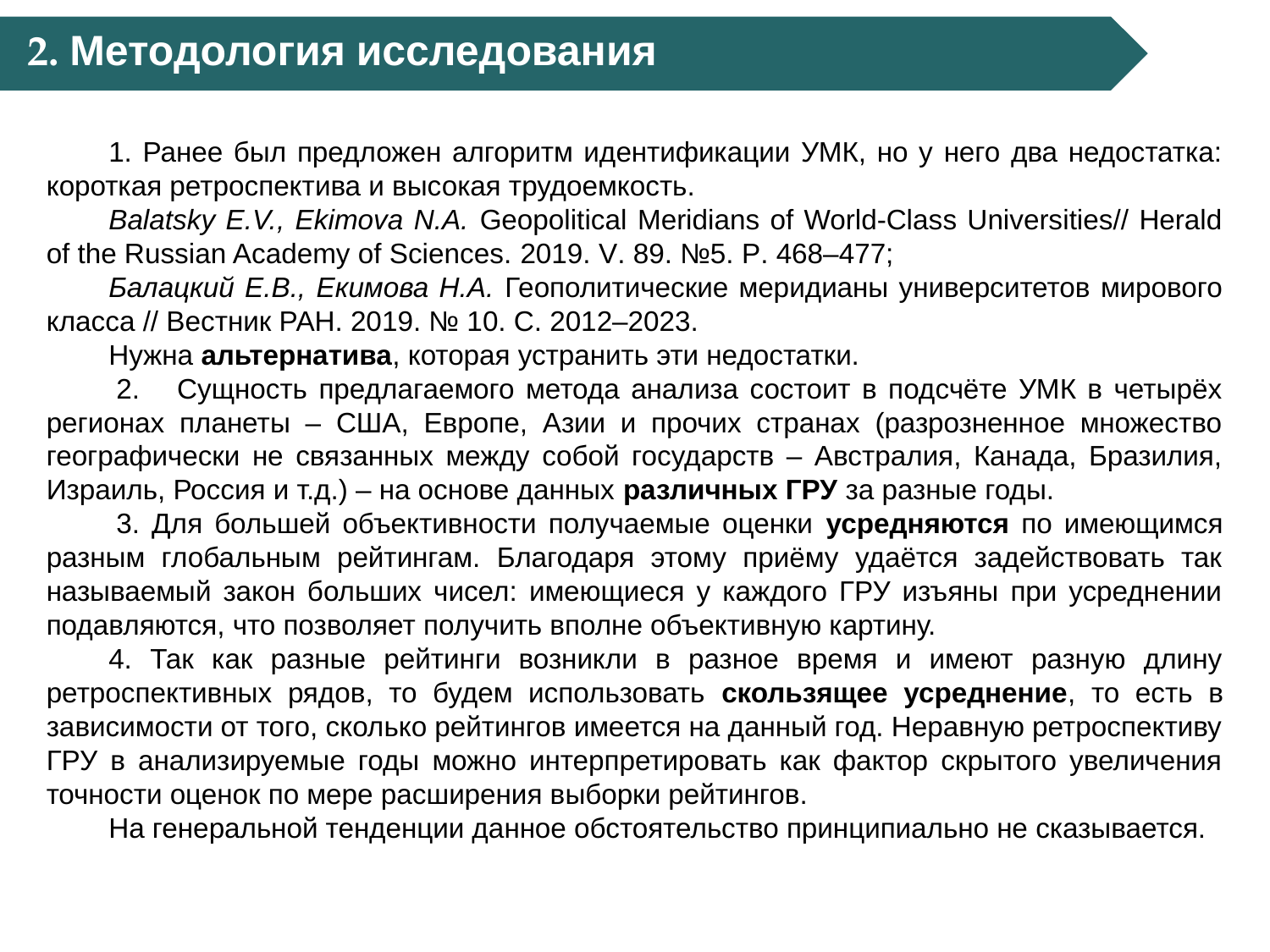

2. Методология исследования
1. Ранее был предложен алгоритм идентификации УМК, но у него два недостатка: короткая ретроспектива и высокая трудоемкость.
Balatsky E.V., Ekimova N.A. Geopolitical Meridians of World-Class Universities// Herald of the Russian Academy of Sciences. 2019. V. 89. №5. P. 468–477;
Балацкий Е.В., Екимова Н.А. Геополитические меридианы университетов мирового класса // Вестник РАН. 2019. № 10. С. 2012–2023.
Нужна альтернатива, которая устранить эти недостатки.
 2. 	Сущность предлагаемого метода анализа состоит в подсчёте УМК в четырёх регионах планеты – США, Европе, Азии и прочих странах (разрозненное множество географически не связанных между собой государств – Австралия, Канада, Бразилия, Израиль, Россия и т.д.) – на основе данных различных ГРУ за разные годы.
 3. Для большей объективности получаемые оценки усредняются по имеющимся разным глобальным рейтингам. Благодаря этому приёму удаётся задействовать так называемый закон больших чисел: имеющиеся у каждого ГРУ изъяны при усреднении подавляются, что позволяет получить вполне объективную картину.
4. Так как разные рейтинги возникли в разное время и имеют разную длину ретроспективных рядов, то будем использовать скользящее усреднение, то есть в зависимости от того, сколько рейтингов имеется на данный год. Неравную ретроспективу ГРУ в анализируемые годы можно интерпретировать как фактор скрытого увеличения точности оценок по мере расширения выборки рейтингов.
На генеральной тенденции данное обстоятельство принципиально не сказывается.